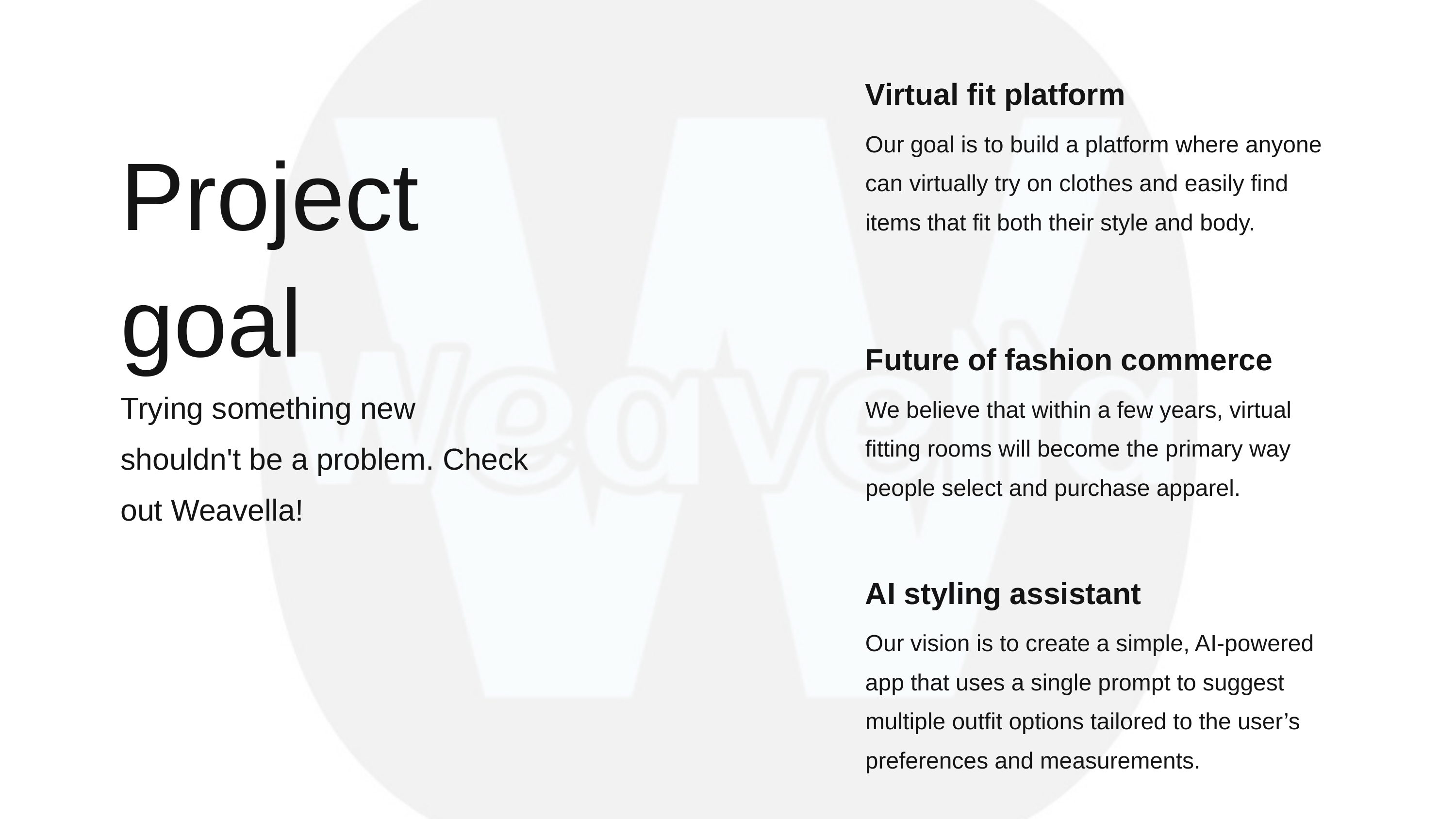

Virtual fit platform
Our goal is to build a platform where anyone can virtually try on clothes and easily find items that fit both their style and body.
Project goal

Future of fashion commerce
We believe that within a few years, virtual fitting rooms will become the primary way people select and purchase apparel.
Trying something new shouldn't be a problem. Check out Weavella!

AI styling assistant
Our vision is to create a simple, AI-powered app that uses a single prompt to suggest multiple outfit options tailored to the user’s preferences and measurements.